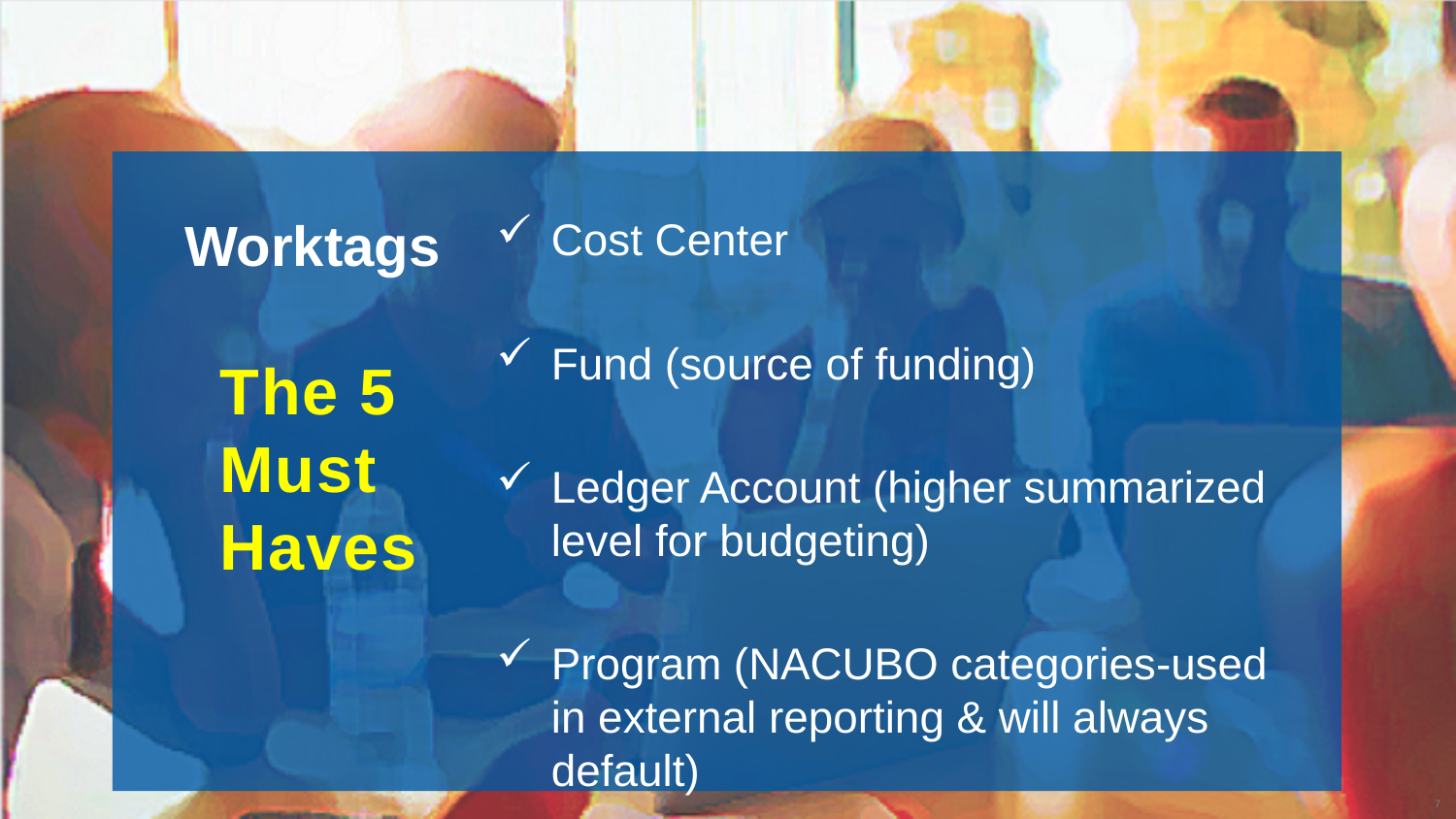

Cost Center

Fund (source of funding)

Ledger Account (higher summarized level for budgeting)

Program (NACUBO categories-used in external reporting & will always default)

Revenue or Spend Category (details)
Worktags
# The 5 Must Haves
7